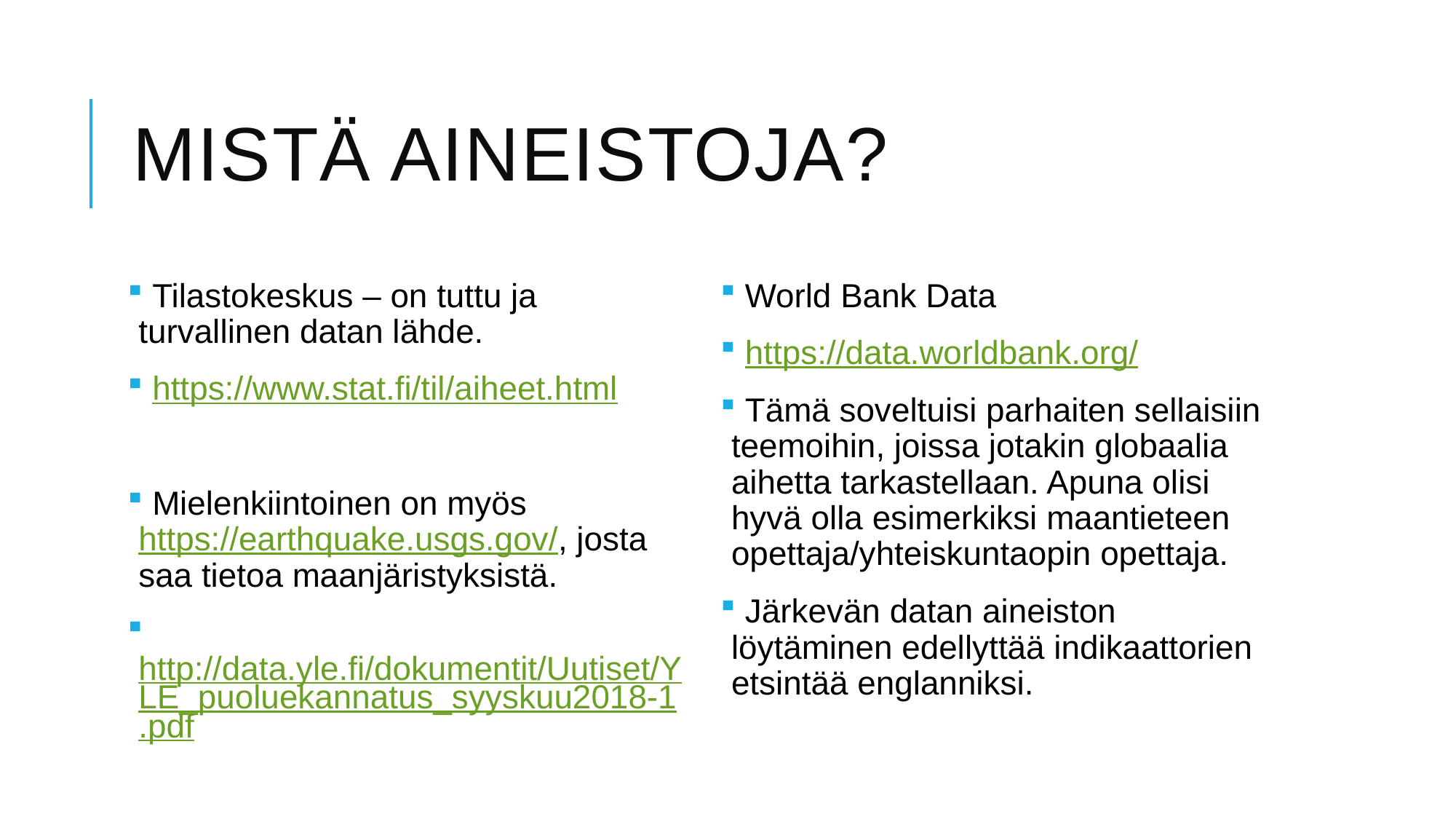

# Mistä aineistoja?
 Tilastokeskus – on tuttu ja turvallinen datan lähde.
 https://www.stat.fi/til/aiheet.html

 Mielenkiintoinen on myös https://earthquake.usgs.gov/, josta saa tietoa maanjäristyksistä.
 http://data.yle.fi/dokumentit/Uutiset/YLE_puoluekannatus_syyskuu2018-1.pdf
 World Bank Data
 https://data.worldbank.org/
 Tämä soveltuisi parhaiten sellaisiin teemoihin, joissa jotakin globaalia aihetta tarkastellaan. Apuna olisi hyvä olla esimerkiksi maantieteen opettaja/yhteiskuntaopin opettaja.
 Järkevän datan aineiston löytäminen edellyttää indikaattorien etsintää englanniksi.